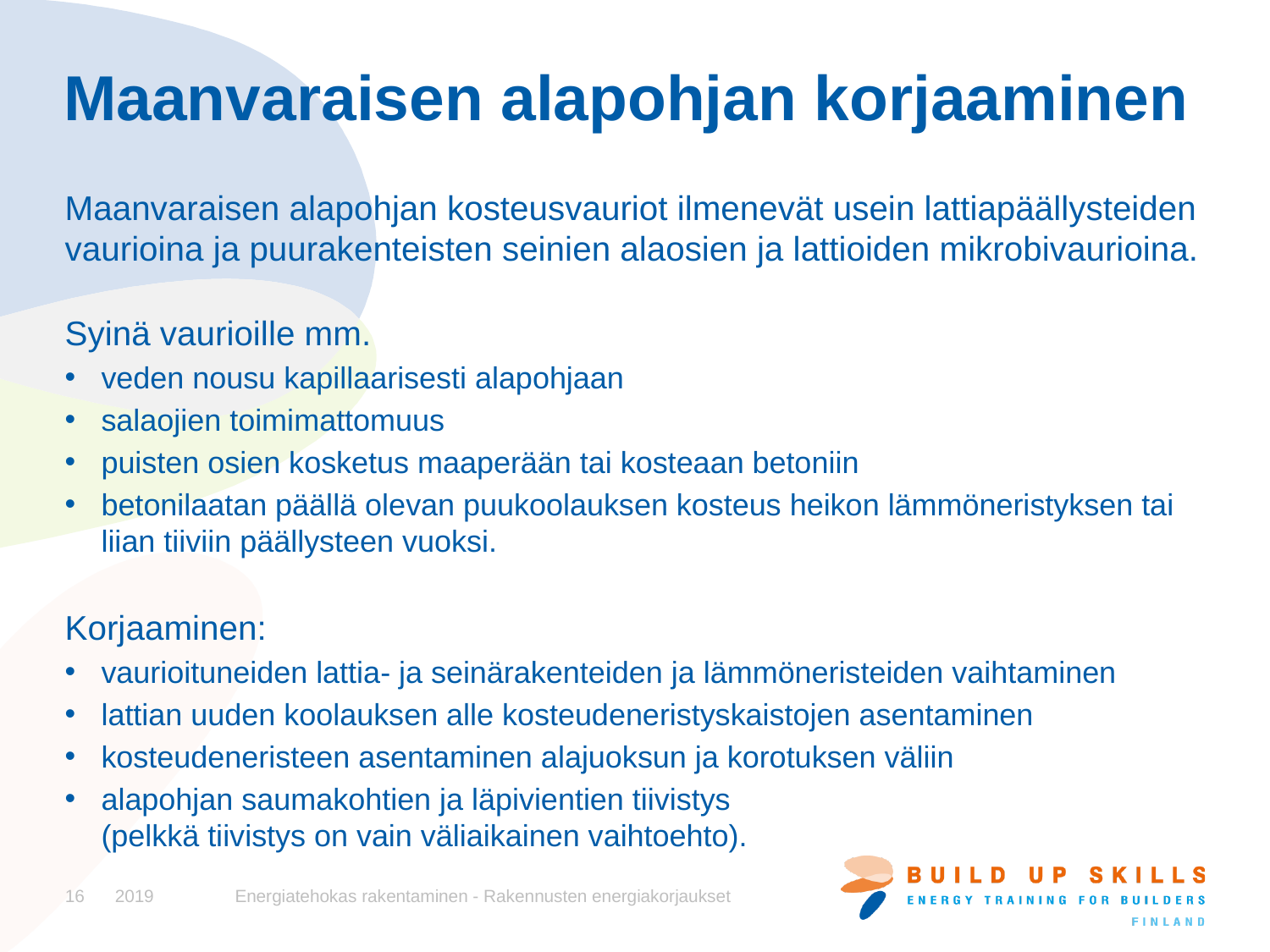

# Maanvaraisen alapohjan korjaaminen
Maanvaraisen alapohjan kosteusvauriot ilmenevät usein lattiapäällysteiden vaurioina ja puurakenteisten seinien alaosien ja lattioiden mikrobivaurioina.

Syinä vaurioille mm.
veden nousu kapillaarisesti alapohjaan
salaojien toimimattomuus
puisten osien kosketus maaperään tai kosteaan betoniin
betonilaatan päällä olevan puukoolauksen kosteus heikon lämmöneristyksen tai liian tiiviin päällysteen vuoksi.

Korjaaminen:
vaurioituneiden lattia- ja seinärakenteiden ja lämmöneristeiden vaihtaminen
lattian uuden koolauksen alle kosteudeneristyskaistojen asentaminen
kosteudeneristeen asentaminen alajuoksun ja korotuksen väliin
alapohjan saumakohtien ja läpivientien tiivistys
(pelkkä tiivistys on vain väliaikainen vaihtoehto).
16
2019
Energiatehokas rakentaminen - Rakennusten energiakorjaukset